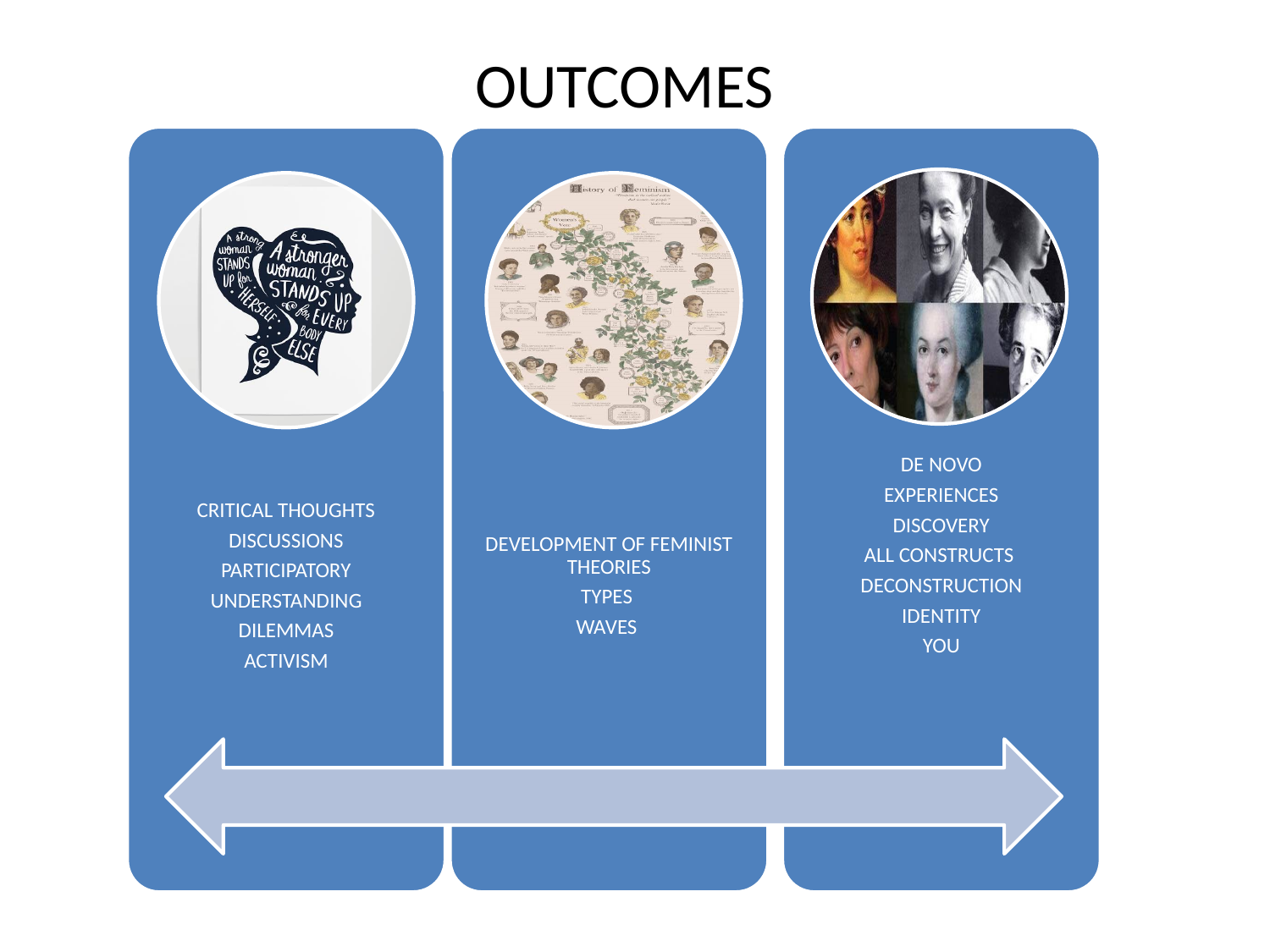

# OUTCOMES
CRITICAL THOUGHTS
DISCUSSIONS
PARTICIPATORY
UNDERSTANDING
DILEMMAS
ACTIVISM
DEVELOPMENT OF FEMINIST THEORIES
TYPES
WAVES
DE NOVO
EXPERIENCES
DISCOVERY
ALL CONSTRUCTS
DECONSTRUCTION
IDENTITY
YOU